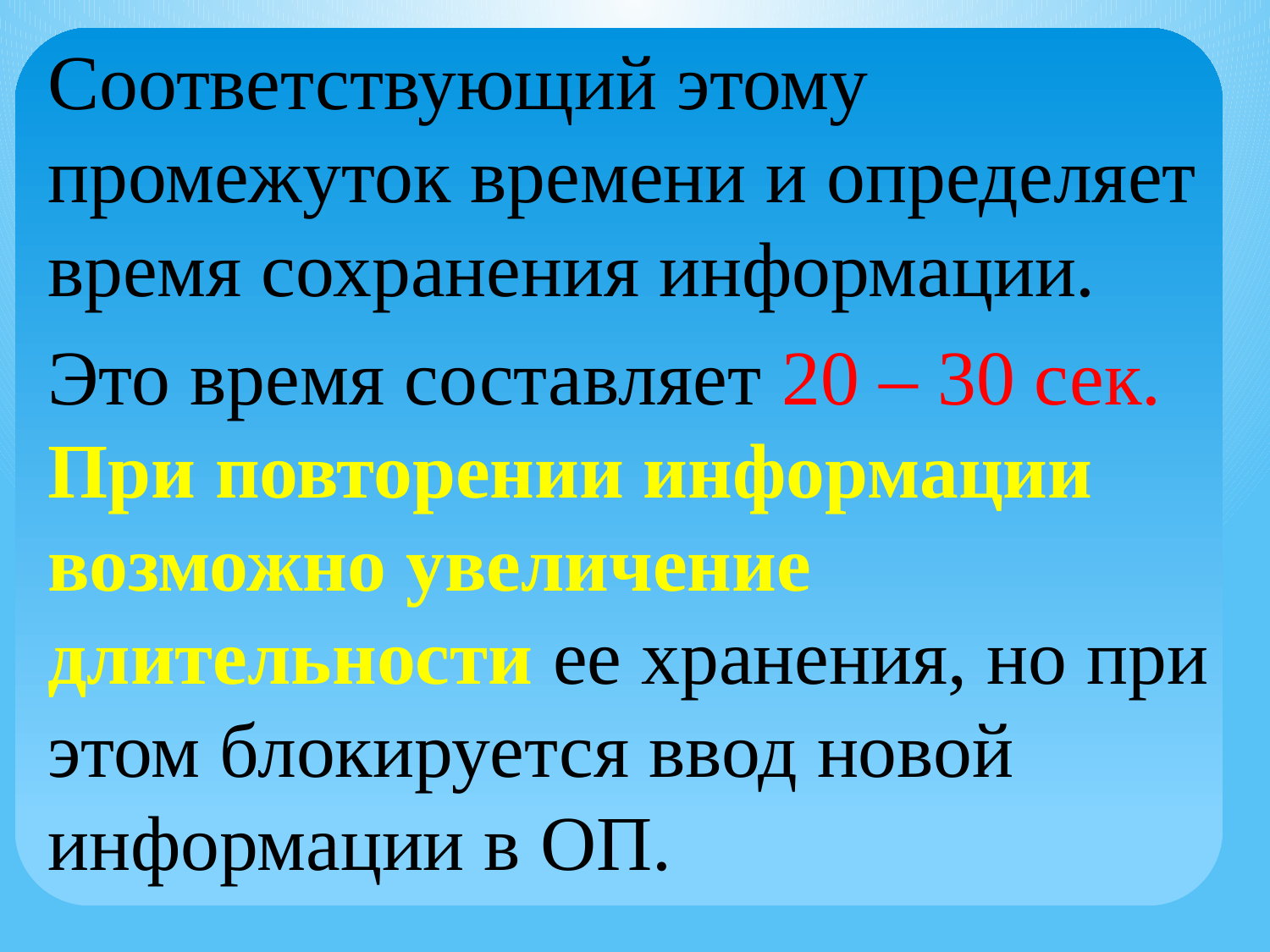

Соответствующий этому промежуток времени и определяет время сохранения информации.
Это время составляет 20 – 30 сек. При повторении информации возможно увеличение длительности ее хранения, но при этом блокируется ввод новой информации в ОП.